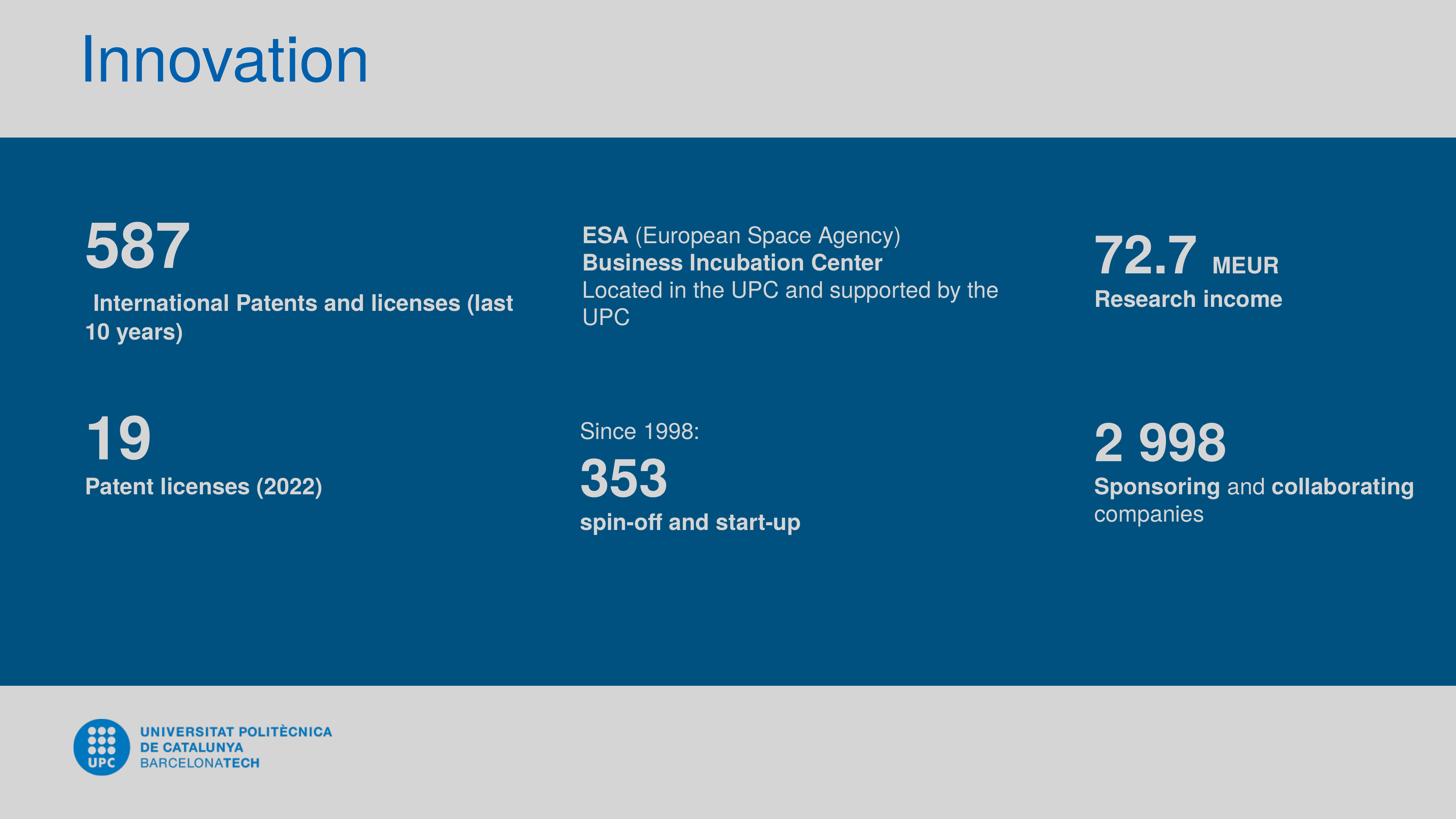

Innovation

587
 International Patents and licenses (last 10 years)

19
Patent licenses (2022)
ESA (European Space Agency)
Business Incubation Center
Located in the UPC and supported by the UPC
72.7 MEUR
Research income
2 998
Sponsoring and collaborating companies
Since 1998:
353
spin-off and start-up